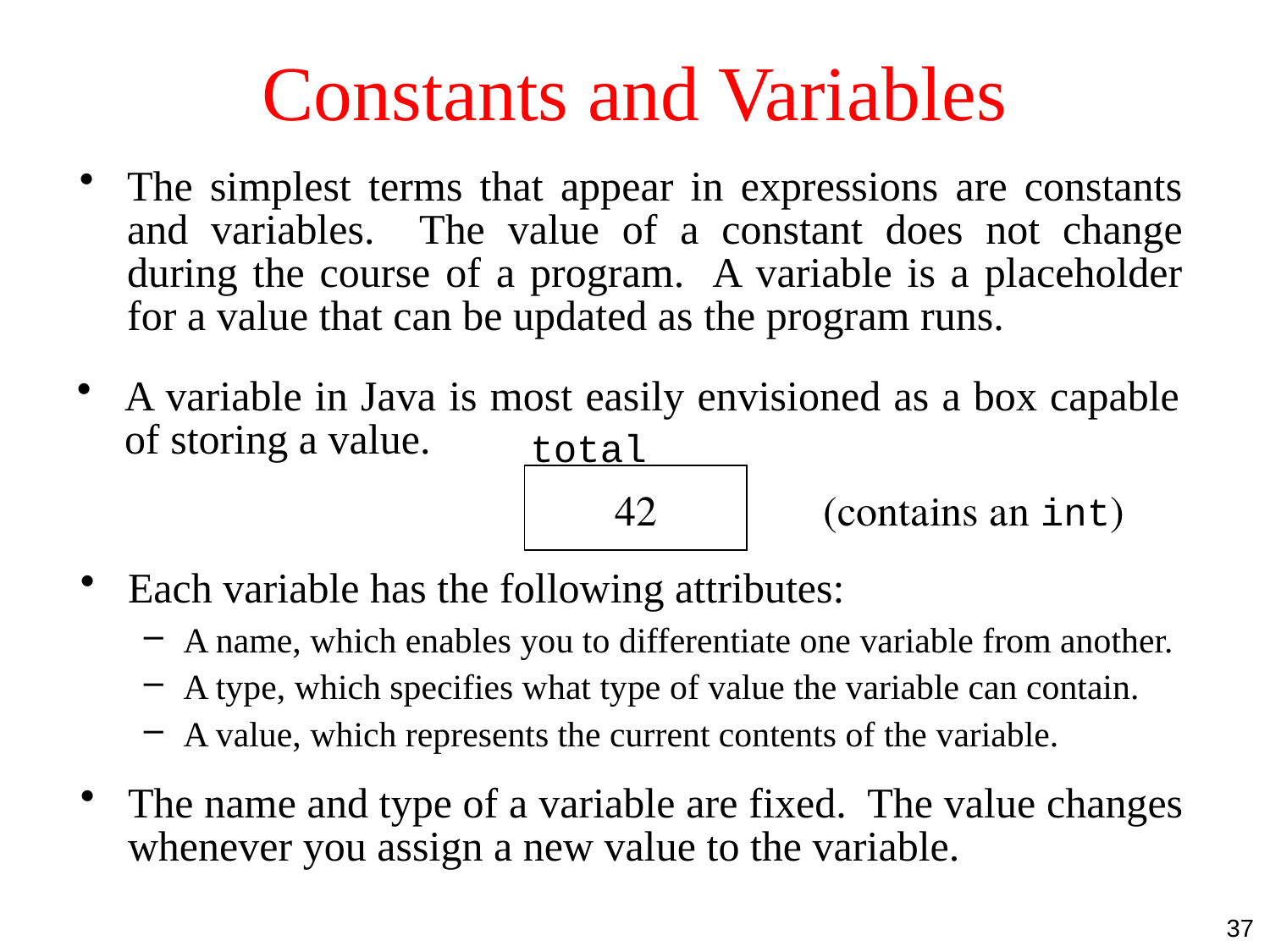

# Constants and Variables
The simplest terms that appear in expressions are constants and variables.  The value of a constant does not change during the course of a program.  A variable is a placeholder for a value that can be updated as the program runs.

A variable in Java is most easily envisioned as a box capable of storing a value.
total

42
(contains an int)
Each variable has the following attributes:
A name, which enables you to differentiate one variable from another.
A type, which specifies what type of value the variable can contain.
A value, which represents the current contents of the variable.
The name and type of a variable are fixed.  The value changes whenever you assign a new value to the variable.
37